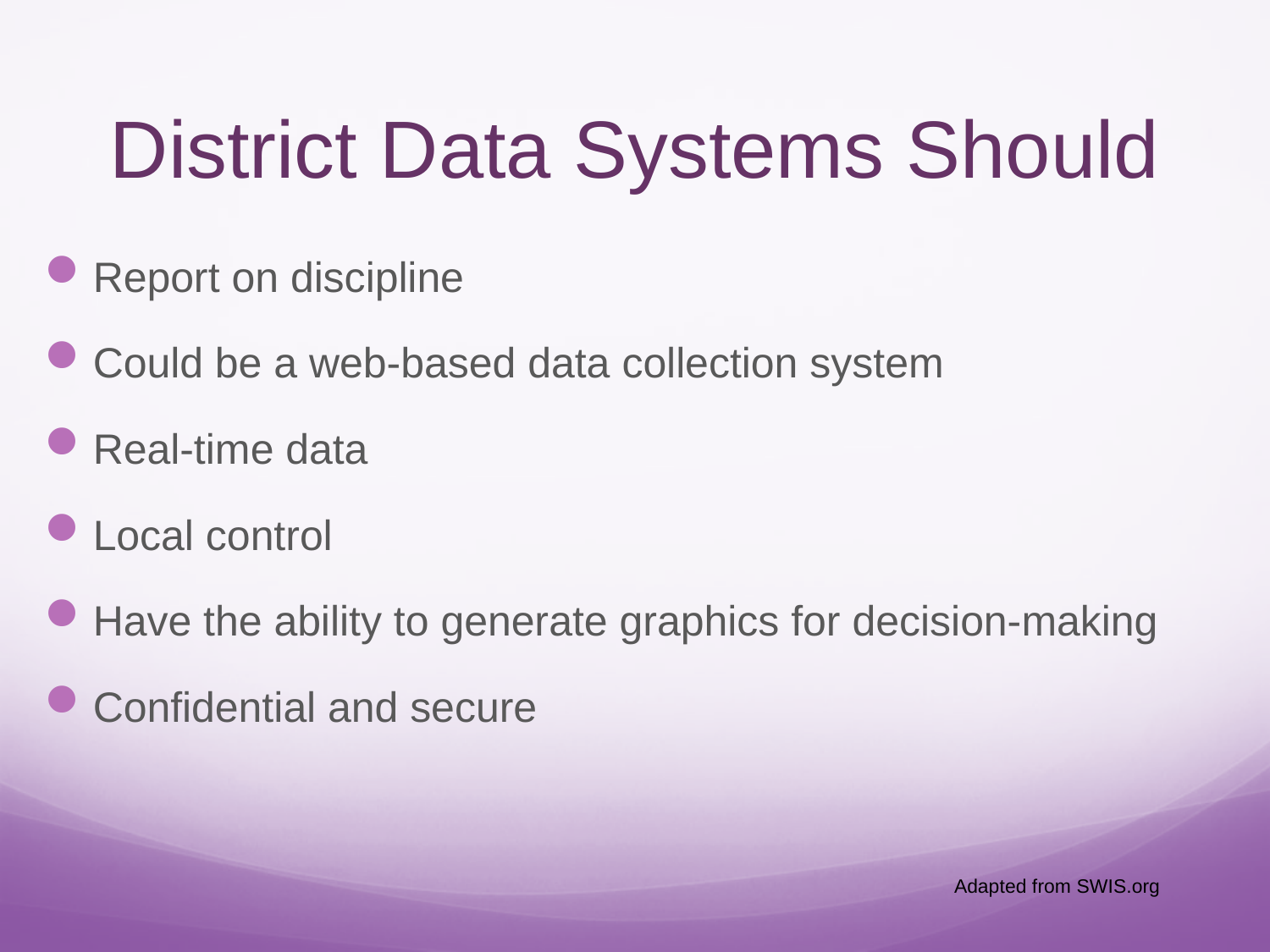

# District Data Systems Should
Report on discipline
Could be a web-based data collection system
Real-time data
Local control
Have the ability to generate graphics for decision-making
Confidential and secure

Adapted from SWIS.org